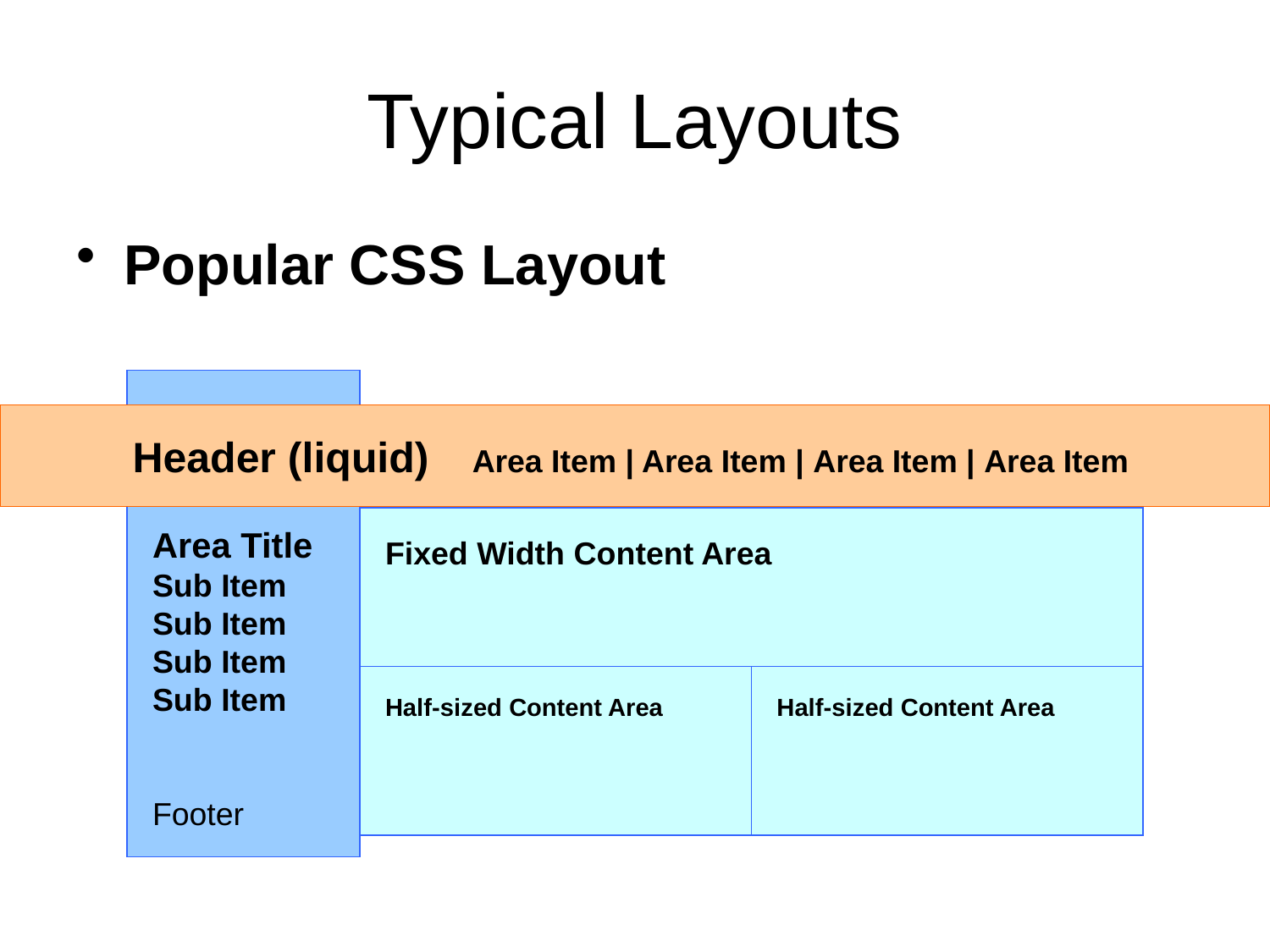

# Typical Layouts
Popular CSS Layout

Area Title
Sub Item
Sub Item
Sub Item
Sub Item
Footer
Header (liquid)     Area Item | Area Item | Area Item | Area Item
Fixed Width Content Area

Half-sized Content Area

Half-sized Content Area